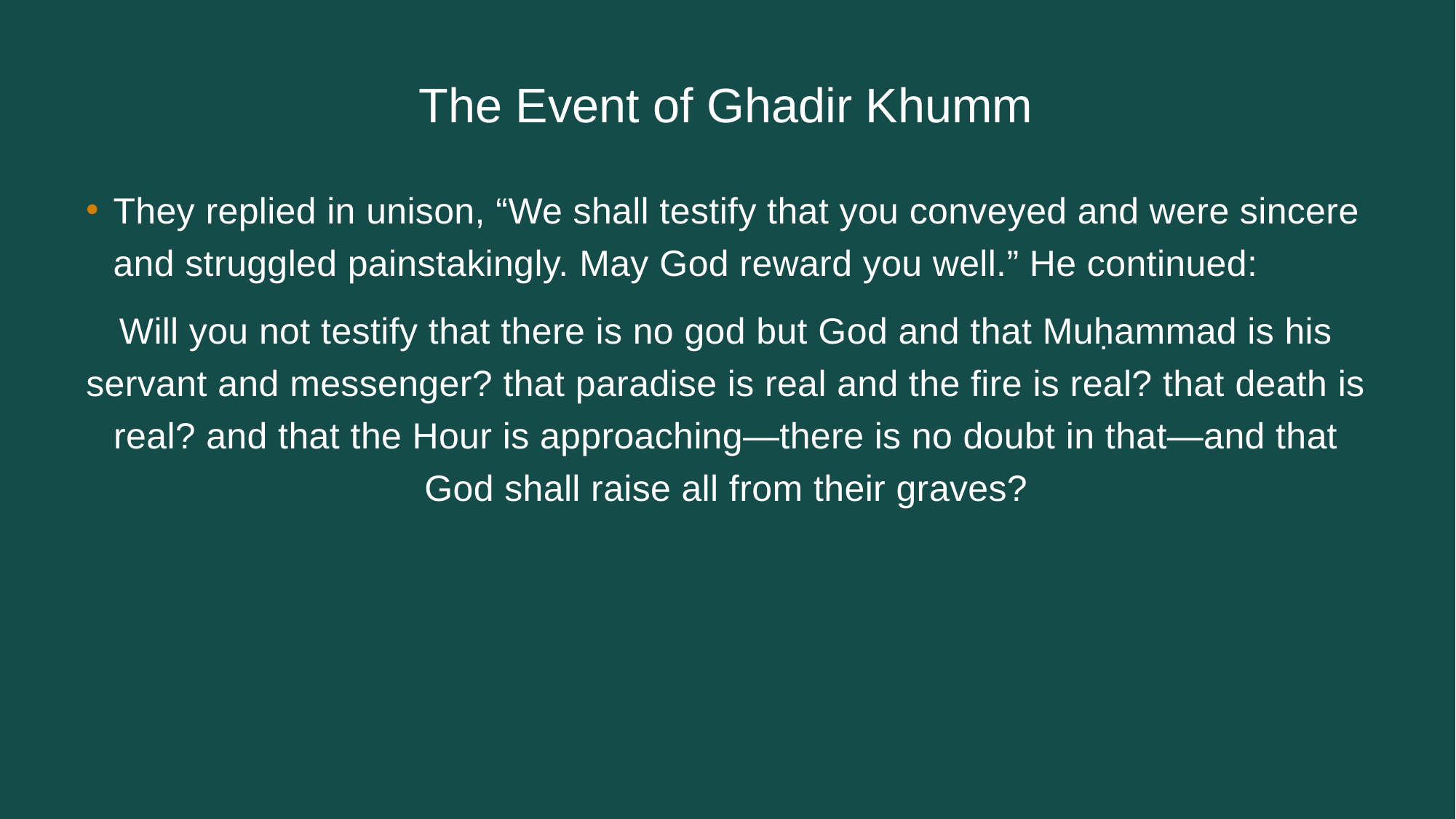

# The Event of Ghadir Khumm
They replied in unison, “We shall testify that you conveyed and were sincere and struggled painstakingly. May God reward you well.” He continued:
Will you not testify that there is no god but God and that Muḥammad is his servant and messenger? that paradise is real and the fire is real? that death is real? and that the Hour is approaching—there is no doubt in that—and that God shall raise all from their graves?